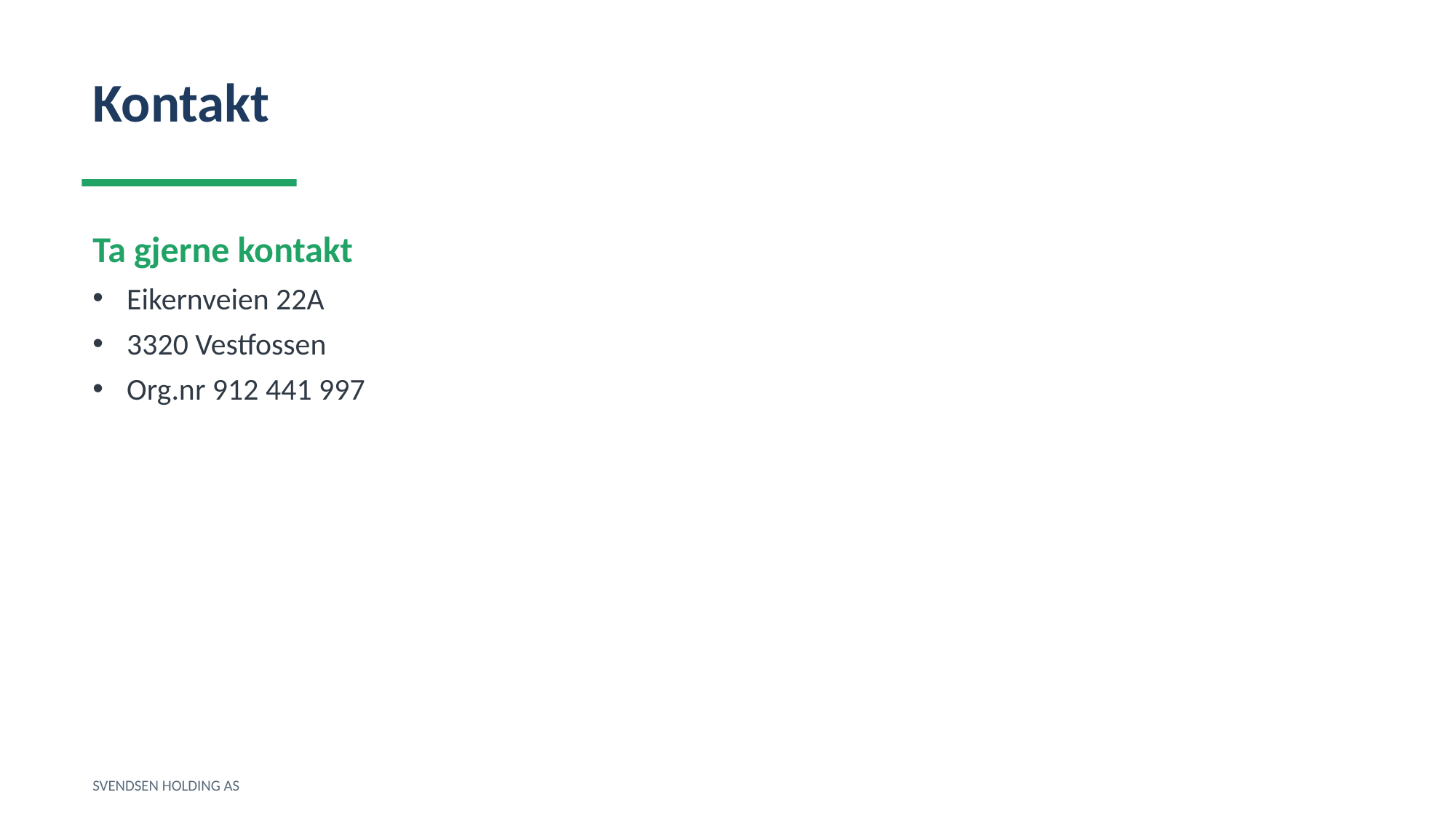

Kontakt

Ta gjerne kontakt
Eikernveien 22A
3320 Vestfossen
Org.nr 912 441 997
SVENDSEN HOLDING AS